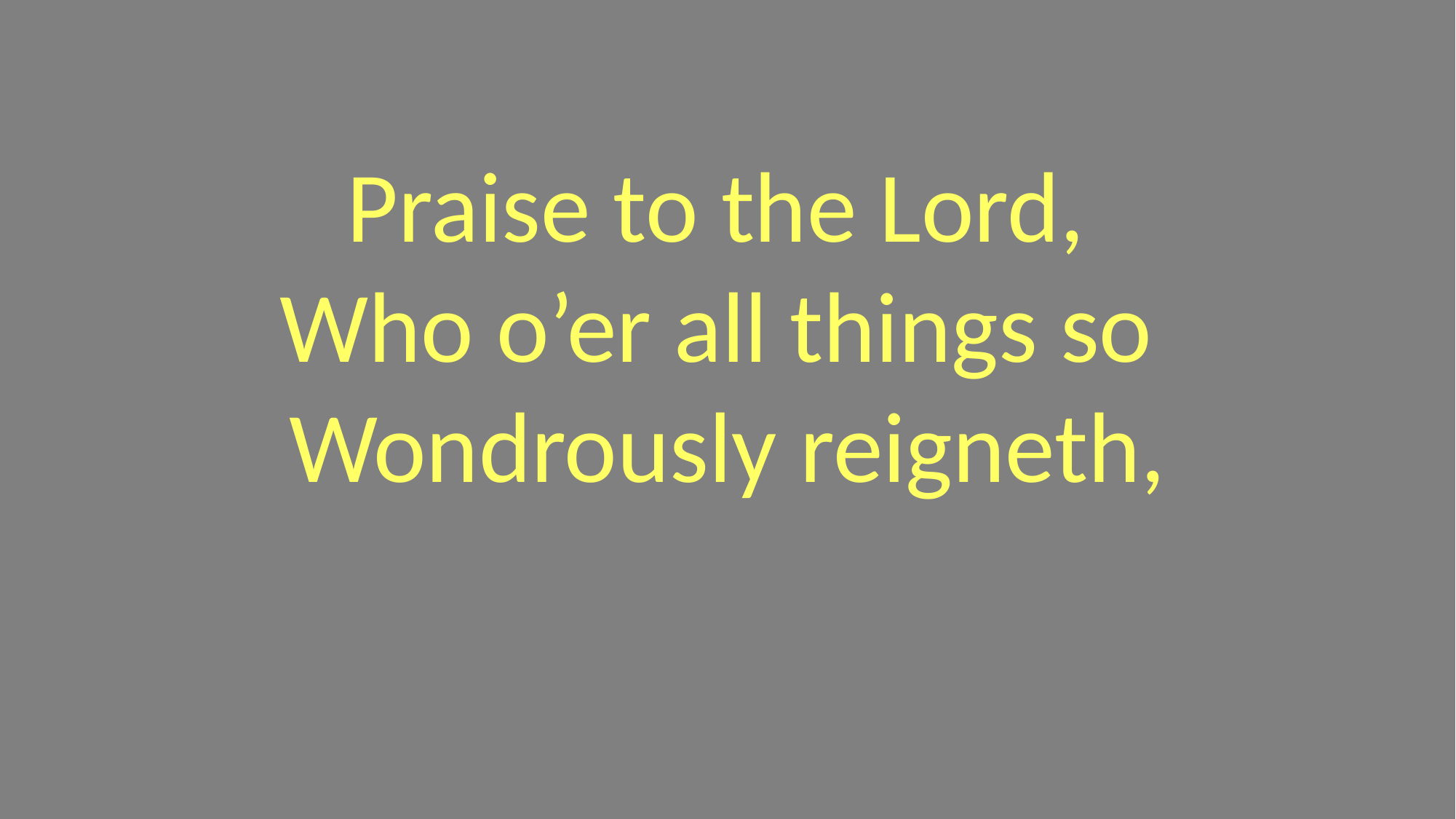

Praise to the Lord,
Who o’er all things so
Wondrously reigneth,